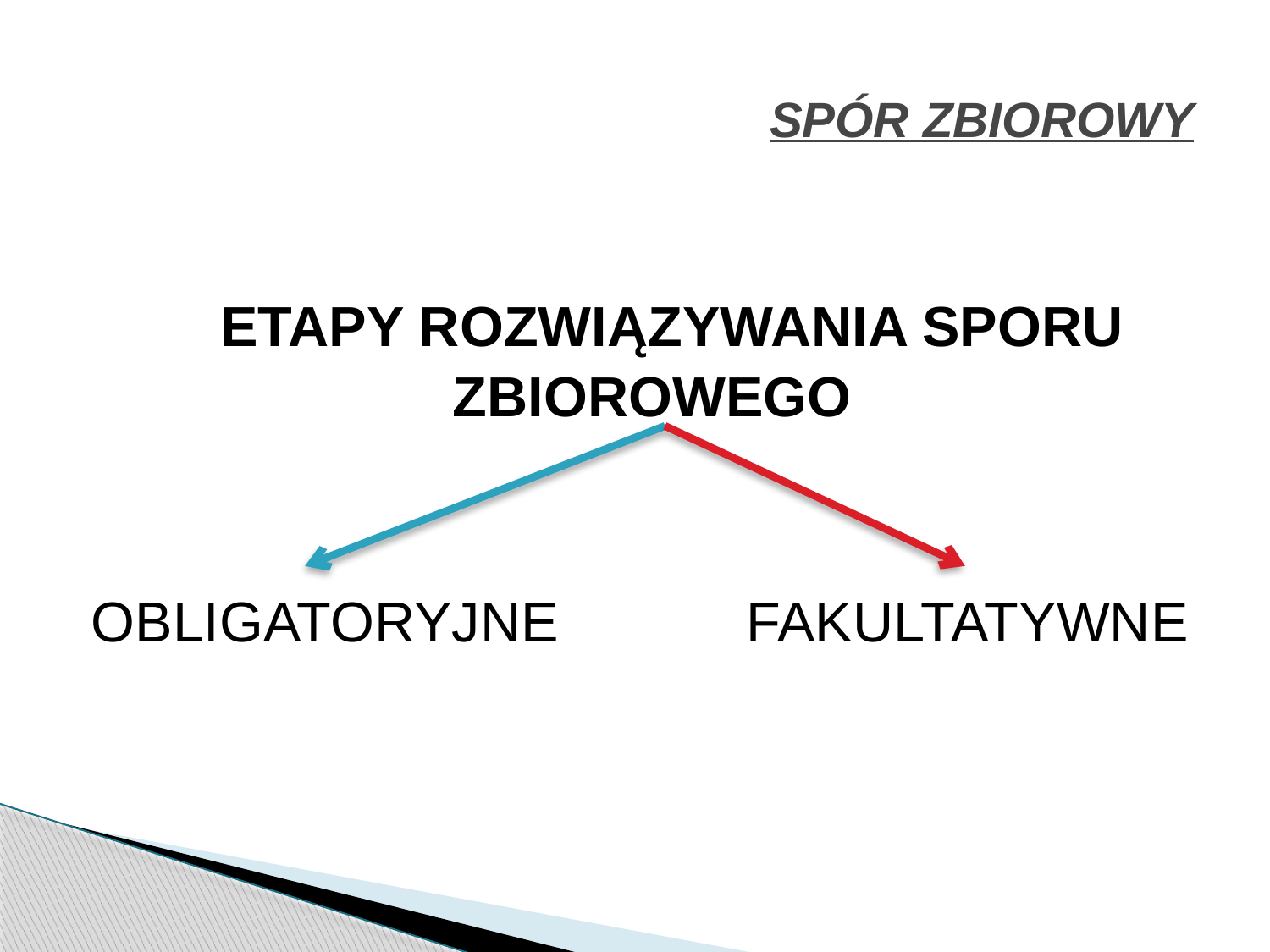

# SPÓR ZBIOROWY

   ETAPY ROZWIĄZYWANIA SPORU ZBIOROWEGO

OBLIGATORYJNE            FAKULTATYWNE